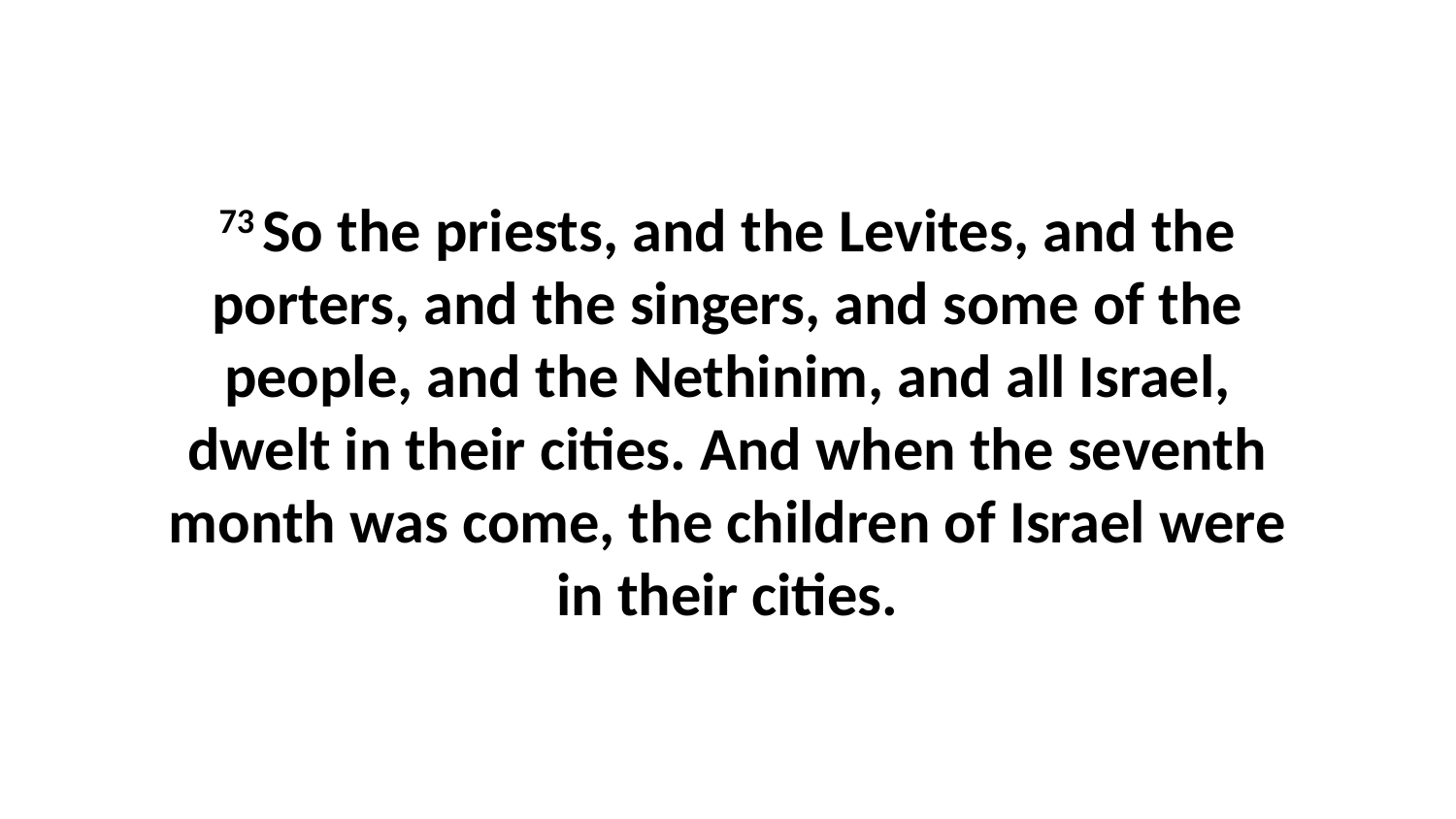

73 So the priests, and the Levites, and the porters, and the singers, and some of the people, and the Nethinim, and all Israel, dwelt in their cities. And when the seventh month was come, the children of Israel were in their cities.